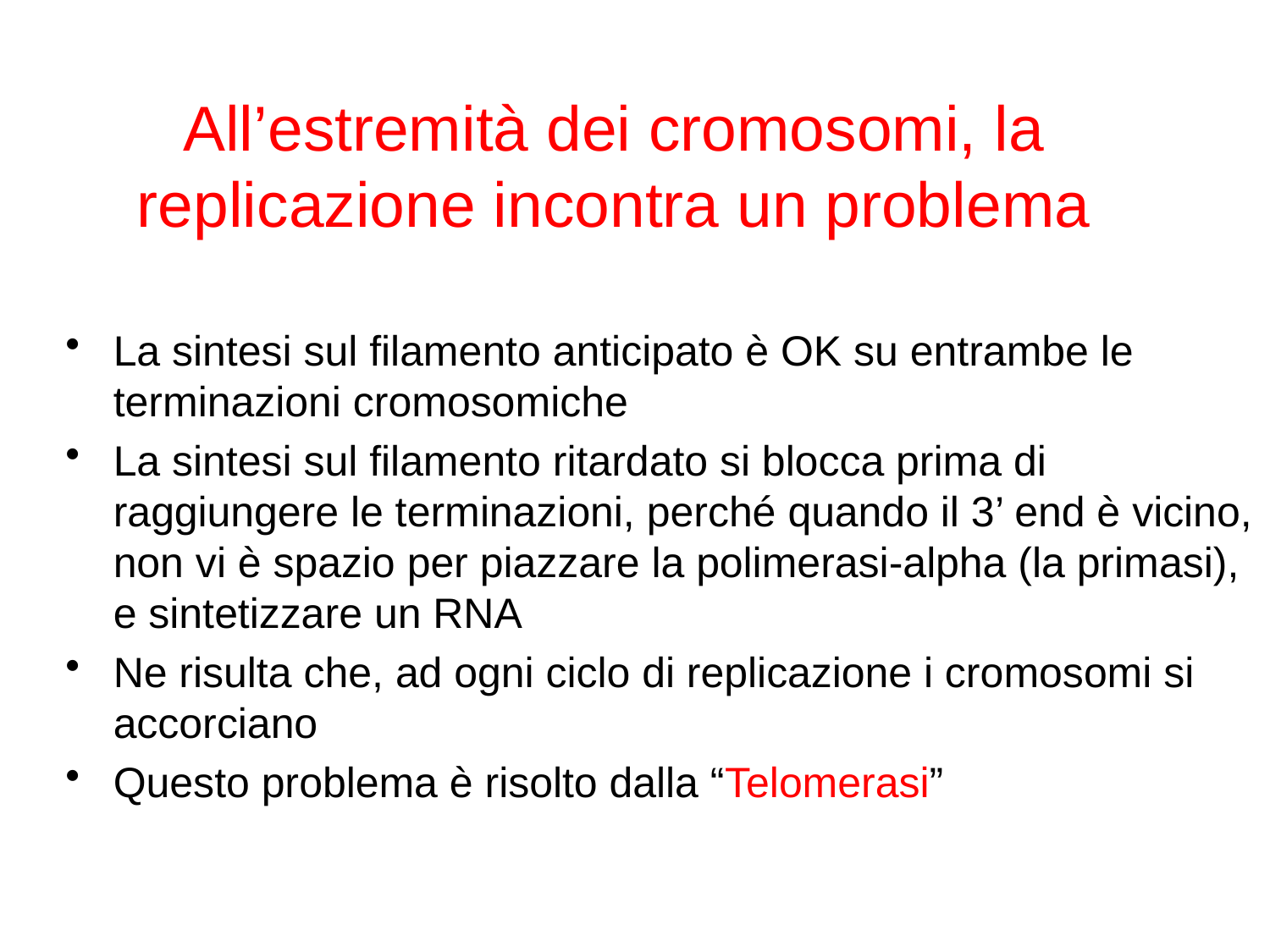

# All’estremità dei cromosomi, la replicazione incontra un problema
La sintesi sul filamento anticipato è OK su entrambe le terminazioni cromosomiche
La sintesi sul filamento ritardato si blocca prima di raggiungere le terminazioni, perché quando il 3’ end è vicino, non vi è spazio per piazzare la polimerasi-alpha (la primasi), e sintetizzare un RNA
Ne risulta che, ad ogni ciclo di replicazione i cromosomi si accorciano
Questo problema è risolto dalla “Telomerasi”